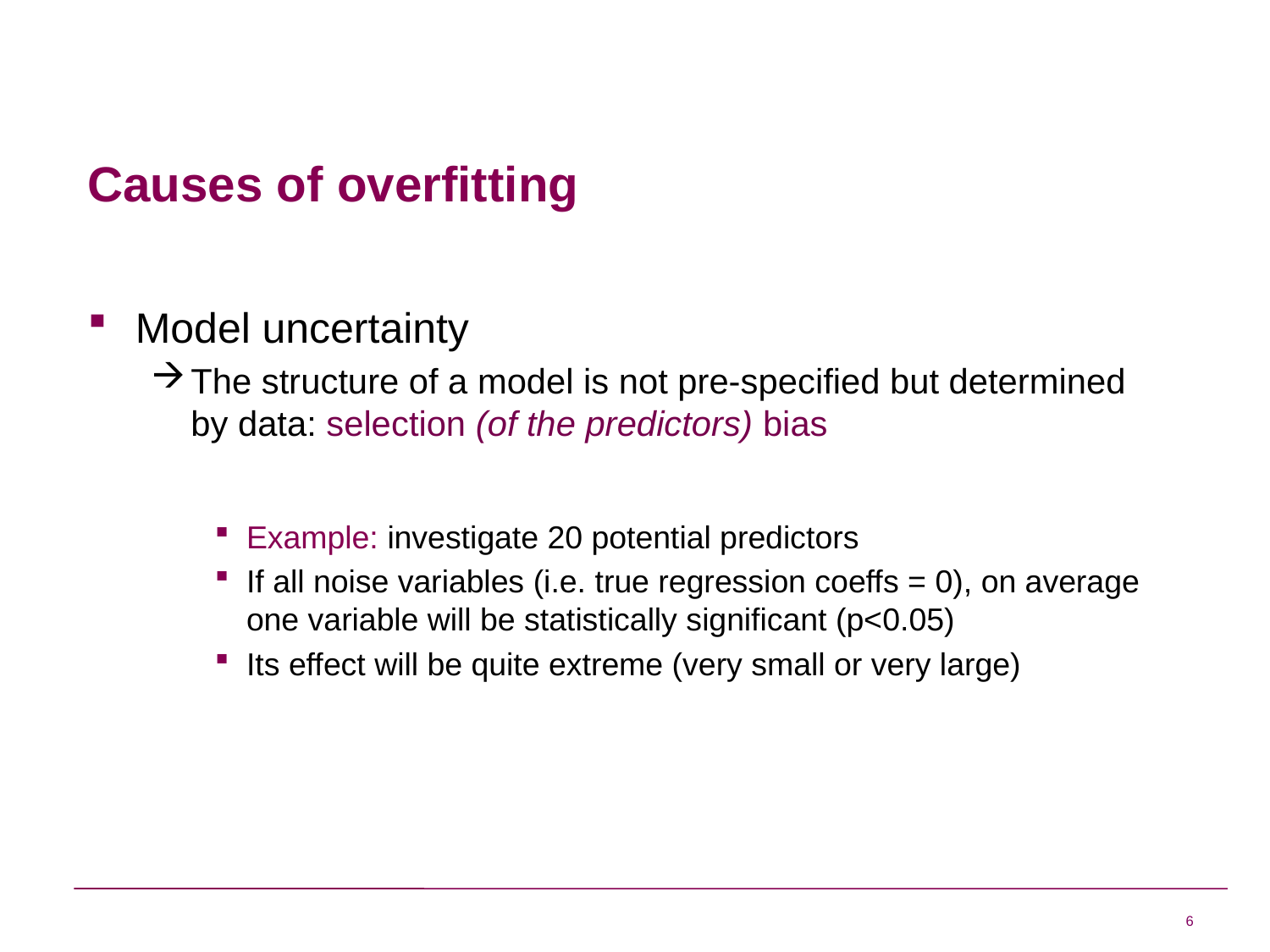

# Causes of overfitting
Model uncertainty
The structure of a model is not pre-specified but determined by data: selection (of the predictors) bias

Example: investigate 20 potential predictors
If all noise variables (i.e. true regression coeffs = 0), on average one variable will be statistically significant (p<0.05)
Its effect will be quite extreme (very small or very large)

6